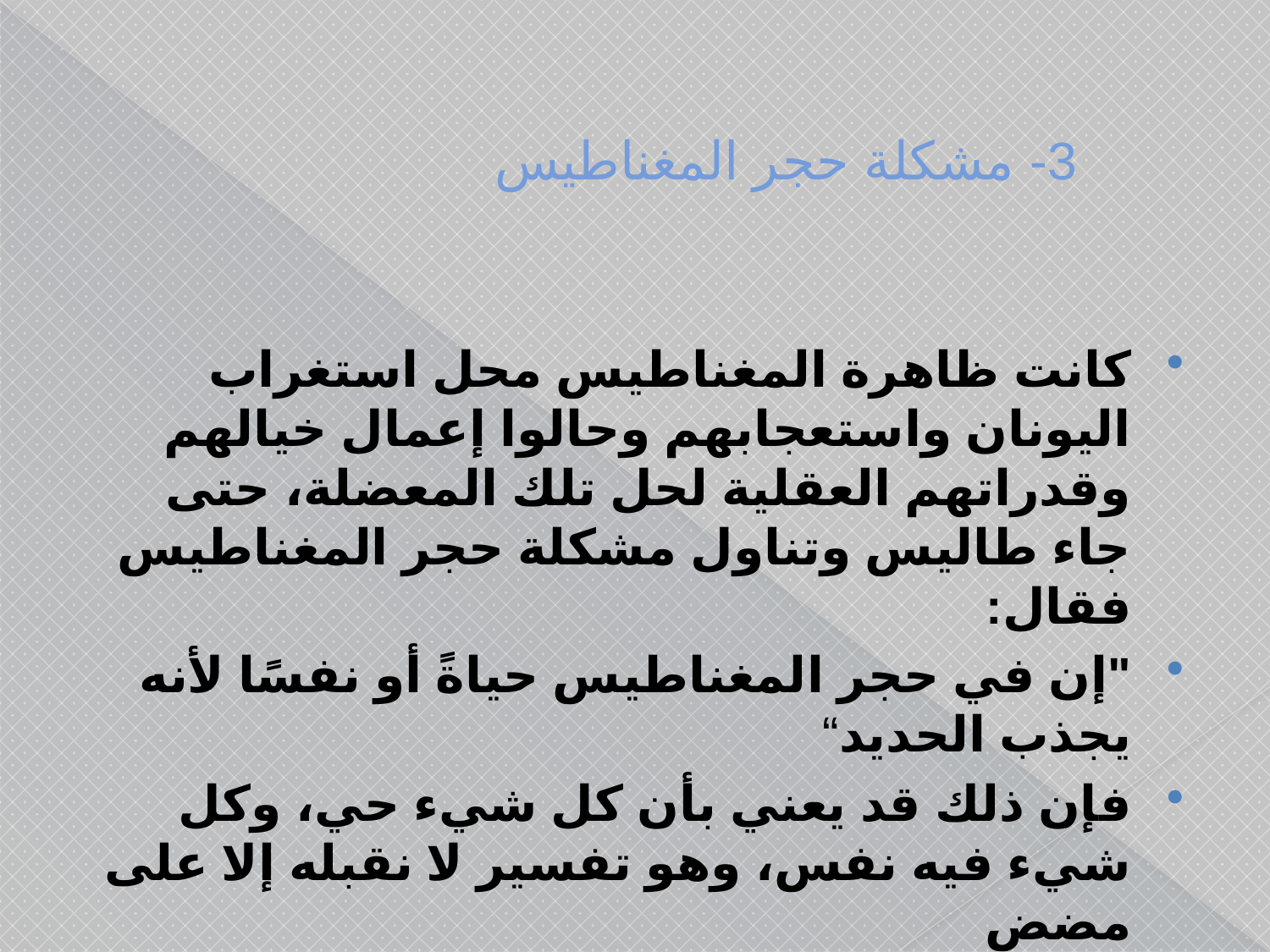

# 3- مشكلة حجر المغناطيس
كانت ظاهرة المغناطيس محل استغراب اليونان واستعجابهم وحالوا إعمال خيالهم وقدراتهم العقلية لحل تلك المعضلة، حتى جاء طاليس وتناول مشكلة حجر المغناطيس فقال:
"إن في حجر المغناطيس حياةً أو نفسًا لأنه يجذب الحديد“
فإن ذلك قد يعني بأن كل شيء حي، وكل شيء فيه نفس، وهو تفسير لا نقبله إلا على مضض